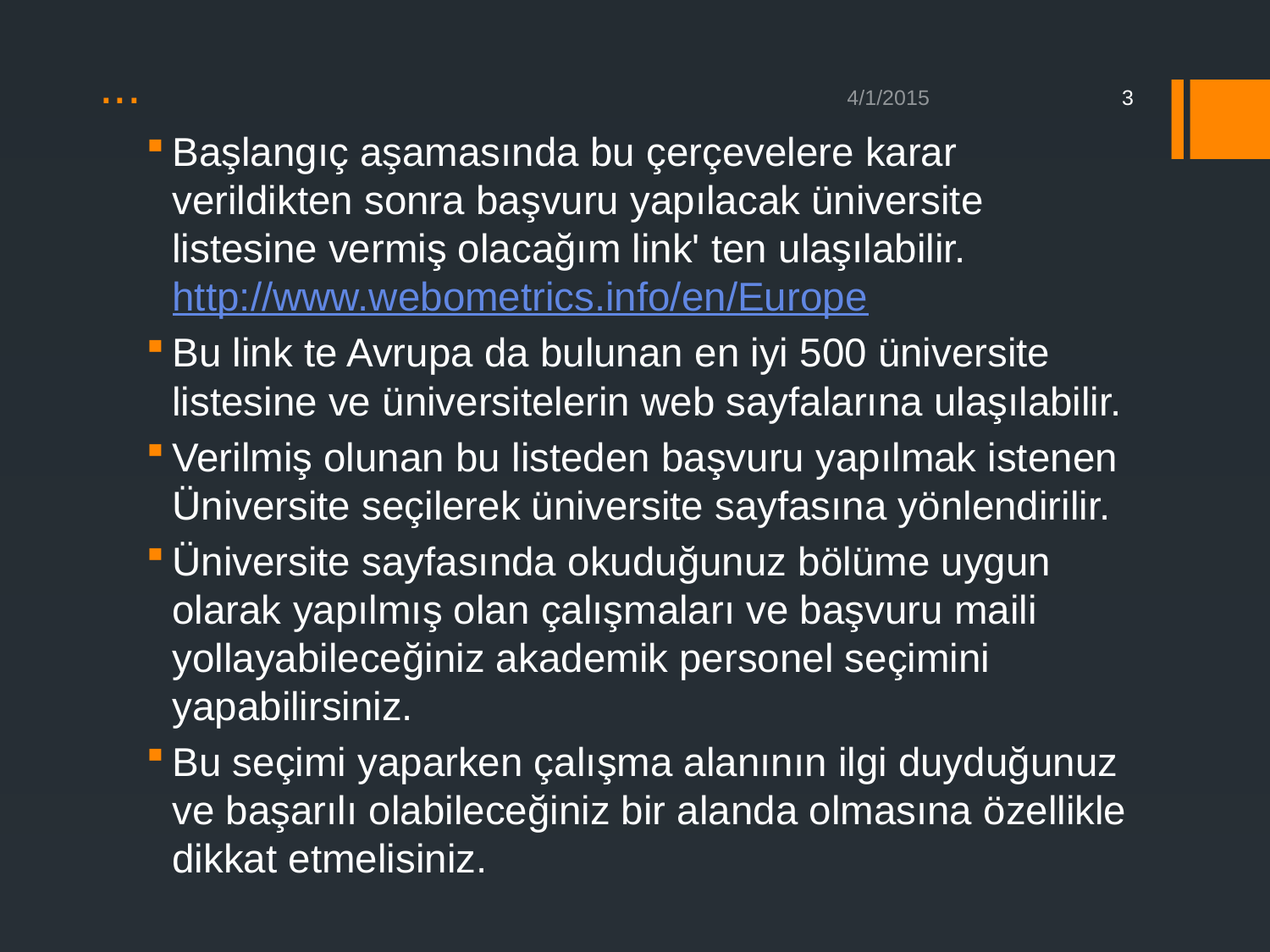

# ...
4/1/2015
3

Başlangıç aşamasında bu çerçevelere karar verildikten sonra başvuru yapılacak üniversite listesine vermiş olacağım link' ten ulaşılabilir.    http://www.webometrics.info/en/Europe
Bu link te Avrupa da bulunan en iyi 500 üniversite listesine ve üniversitelerin web sayfalarına ulaşılabilir.
Verilmiş olunan bu listeden başvuru yapılmak istenen Üniversite seçilerek üniversite sayfasına yönlendirilir.
Üniversite sayfasında okuduğunuz bölüme uygun olarak yapılmış olan çalışmaları ve başvuru maili yollayabileceğiniz akademik personel seçimini yapabilirsiniz.
Bu seçimi yaparken çalışma alanının ilgi duyduğunuz ve başarılı olabileceğiniz bir alanda olmasına özellikle dikkat etmelisiniz.